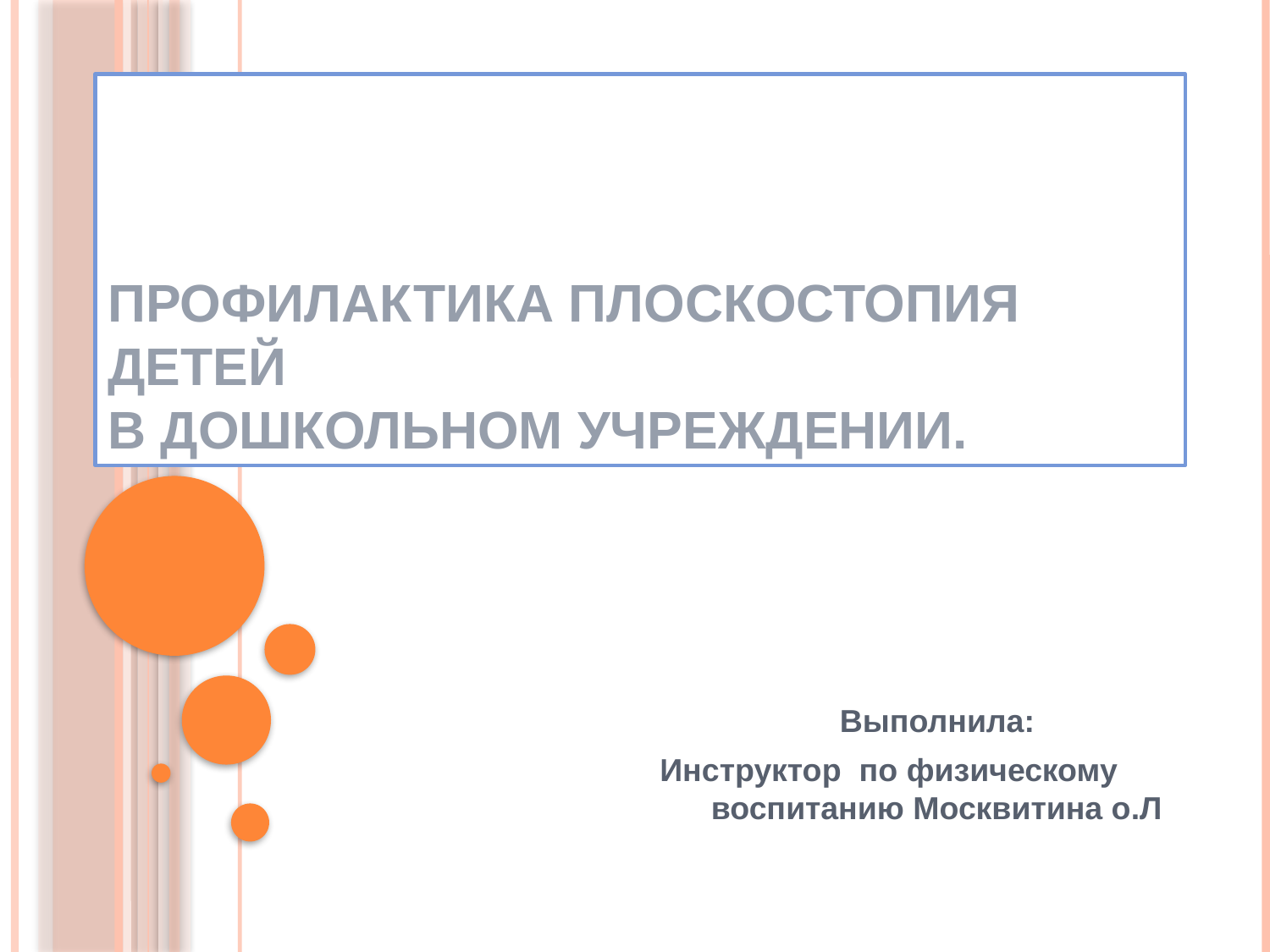

# Профилактика плоскостопия детей в дошкольном учреждении.
                                           Выполнила:
                      Инструктор  по физическому      воспитанию Москвитина о.Л